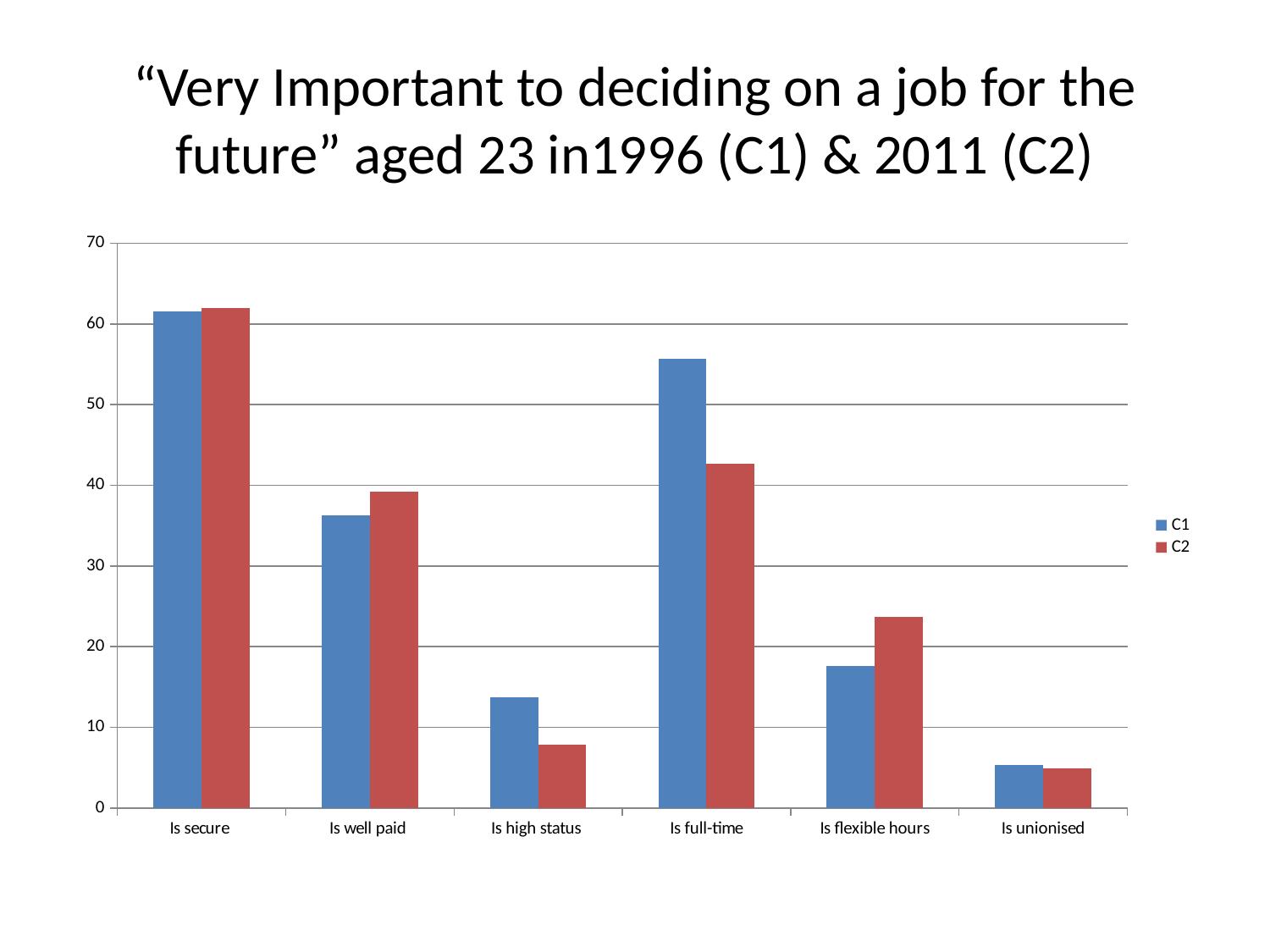

# “Very Important to deciding on a job for the future” aged 23 in1996 (C1) & 2011 (C2)

### Chart

| Category | C1 | C2 |
|---|---|---|
| Is secure  | 61.6 | 62.0 |
| Is well paid  | 36.300000000000004 | 39.2 |
| Is high status  | 13.7 | 7.9 |
| Is full-time | 55.7 | 42.7 |
| Is flexible hours | 17.6 | 23.7 |
| Is unionised | 5.3 | 4.9 |